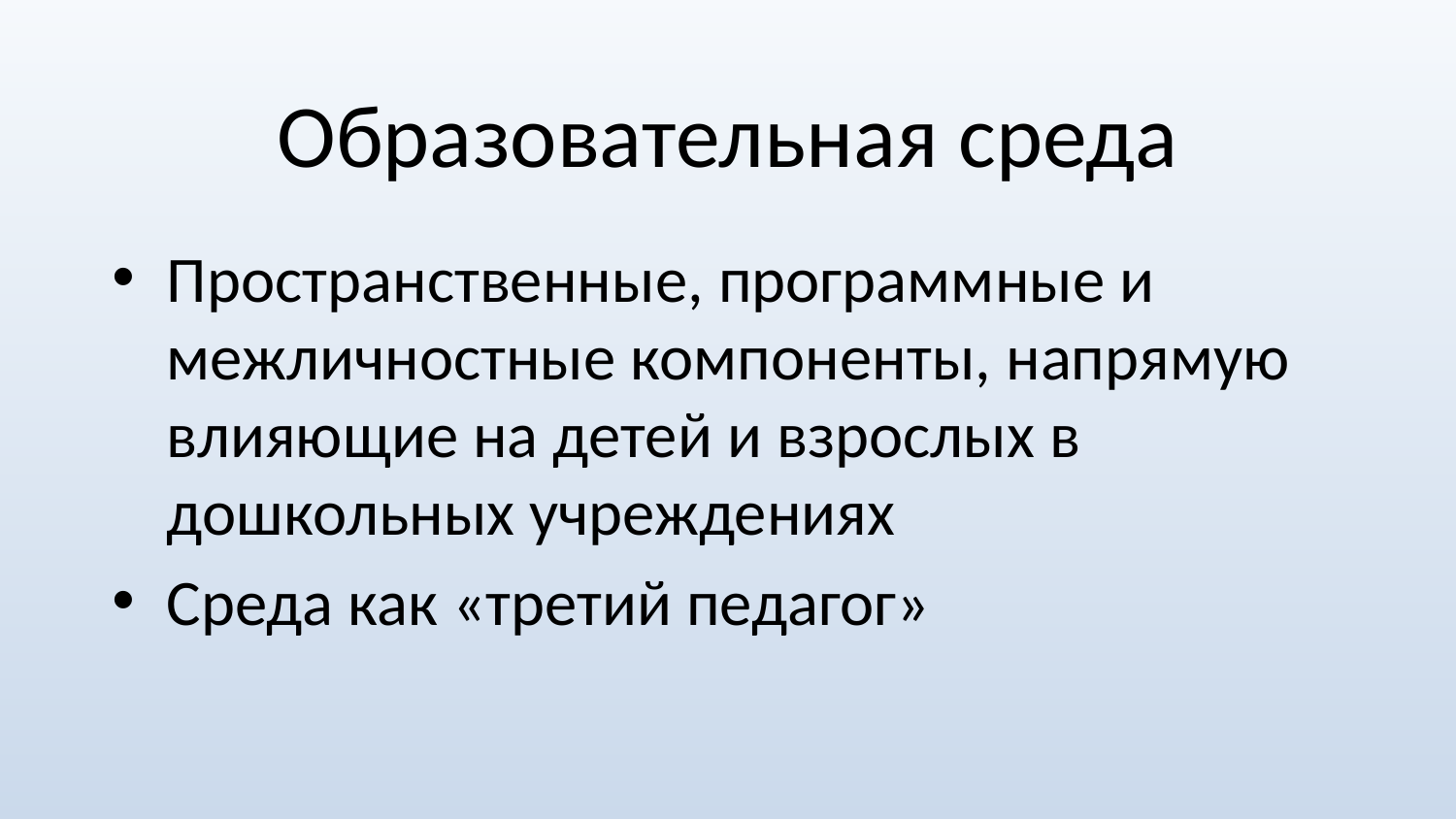

# Образовательная среда
Пространственные, программные и межличностные компоненты, напрямую влияющие на детей и взрослых в дошкольных учреждениях
Среда как «третий педагог»